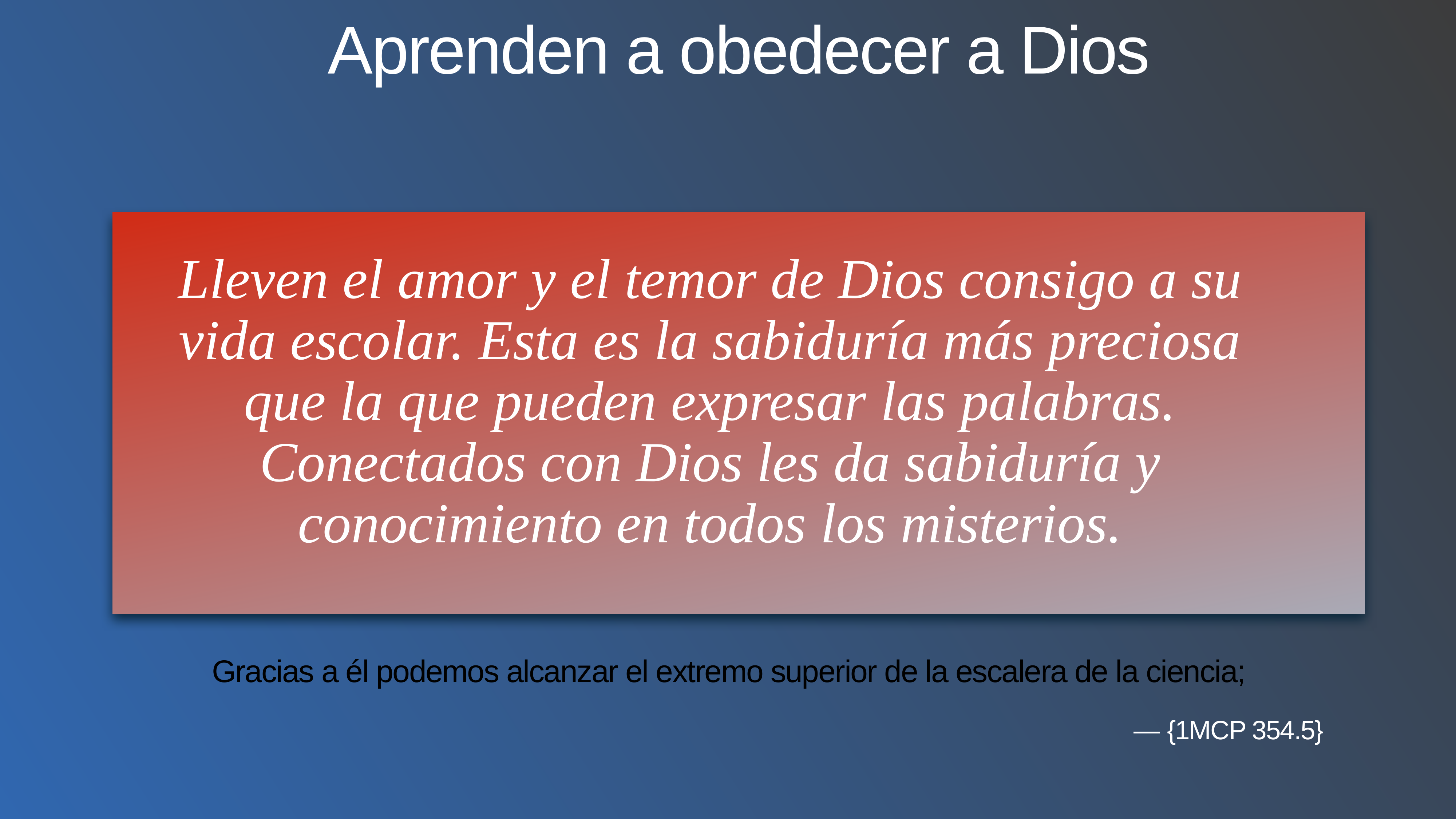

# Aprenden a obedecer a Dios

Lleven el amor y el temor de Dios consigo a su vida escolar. Esta es la sabiduría más preciosa que la que pueden expresar las palabras. Conectados con Dios les da sabiduría y conocimiento en todos los misterios.
Gracias a él podemos alcanzar el extremo superior de la escalera de la ciencia;
— {1MCP 354.5}